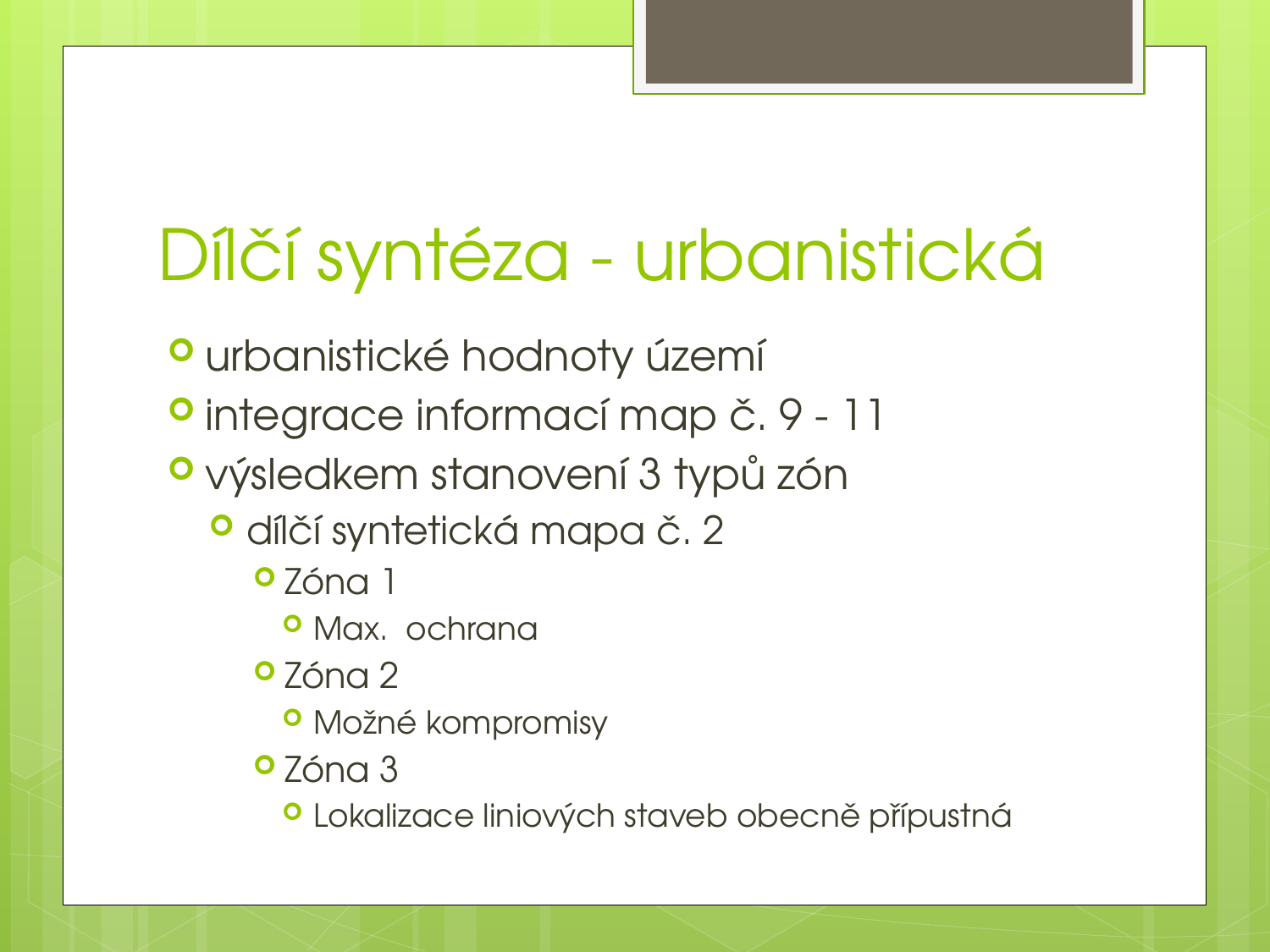

# Dílčí syntéza - urbanistická
urbanistické hodnoty území
integrace informací map č. 9 - 11
výsledkem stanovení 3 typů zón
dílčí syntetická mapa č. 2
Zóna 1
Max.  ochrana
Zóna 2
Možné kompromisy
Zóna 3
Lokalizace liniových staveb obecně přípustná